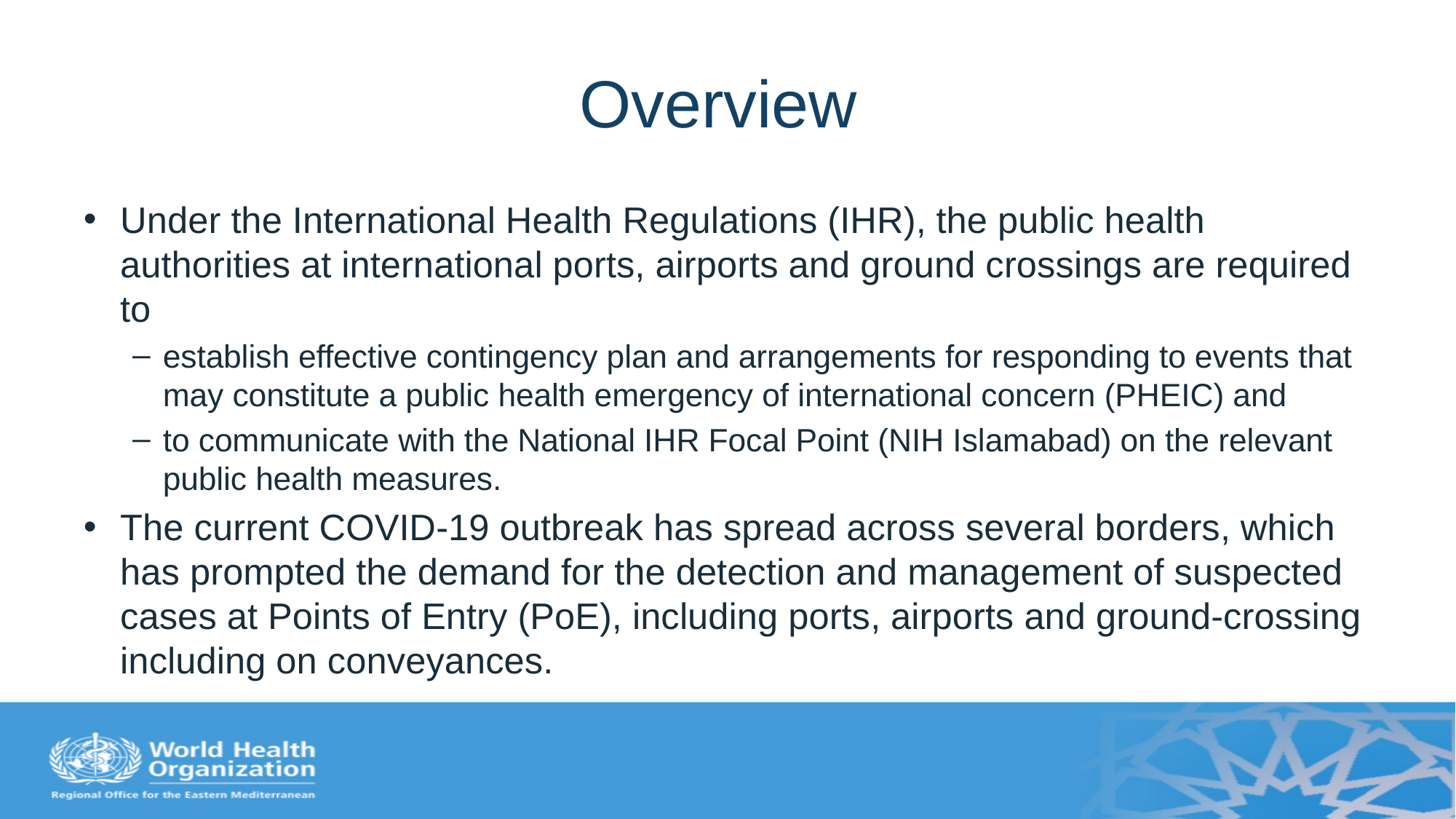

# Overview
Under the International Health Regulations (IHR), the public health authorities at international ports, airports and ground crossings are required to
establish effective contingency plan and arrangements for responding to events that may constitute a public health emergency of international concern (PHEIC) and
to communicate with the National IHR Focal Point (NIH Islamabad) on the relevant public health measures.
The current COVID-19 outbreak has spread across several borders, which has prompted the demand for the detection and management of suspected cases at Points of Entry (PoE), including ports, airports and ground-crossing including on conveyances.